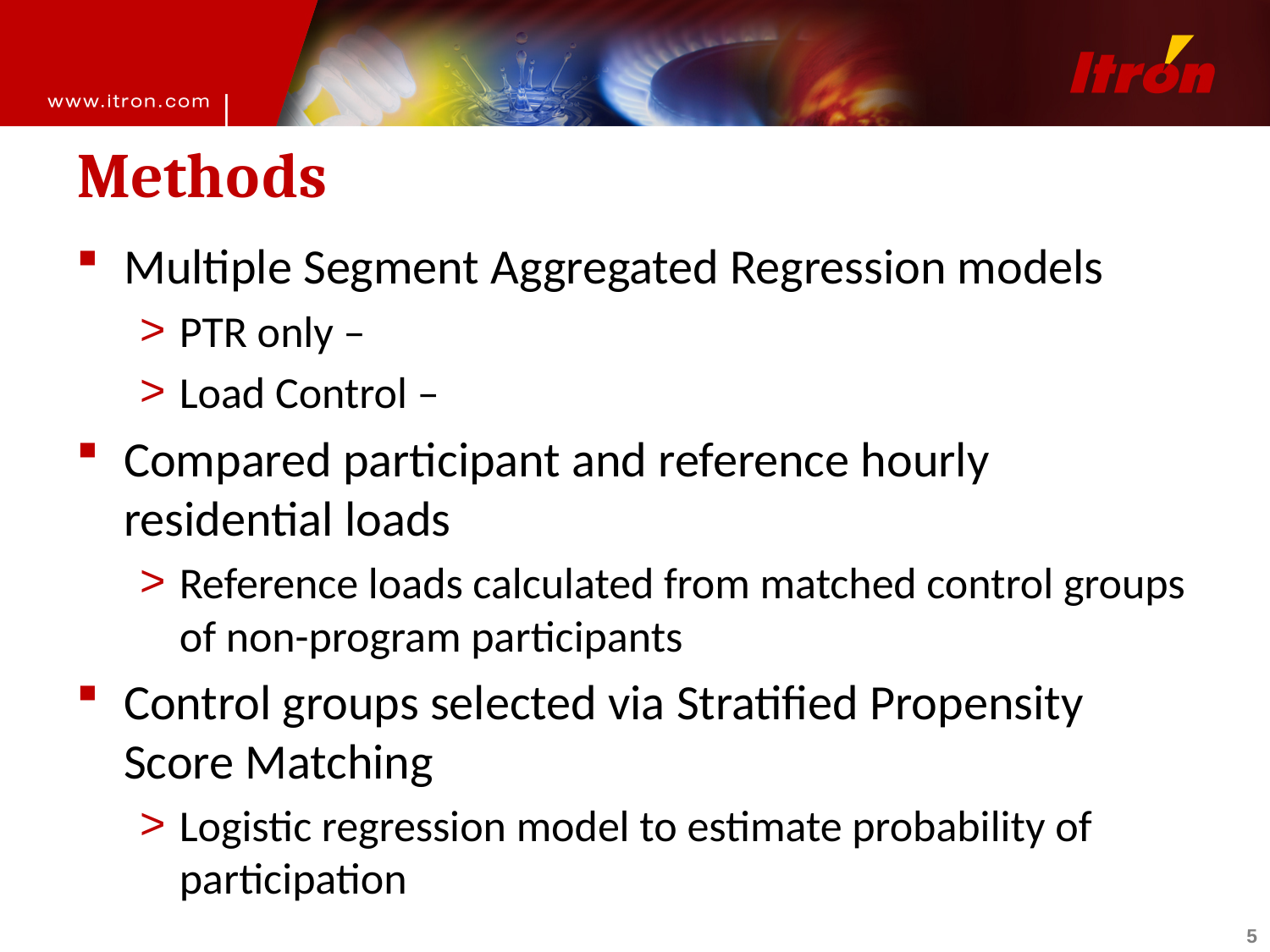

# Methods
Multiple Segment Aggregated Regression models
PTR only –
Load Control –
Compared participant and reference hourly residential loads
Reference loads calculated from matched control groups of non-program participants
Control groups selected via Stratified Propensity Score Matching
Logistic regression model to estimate probability of participation
5